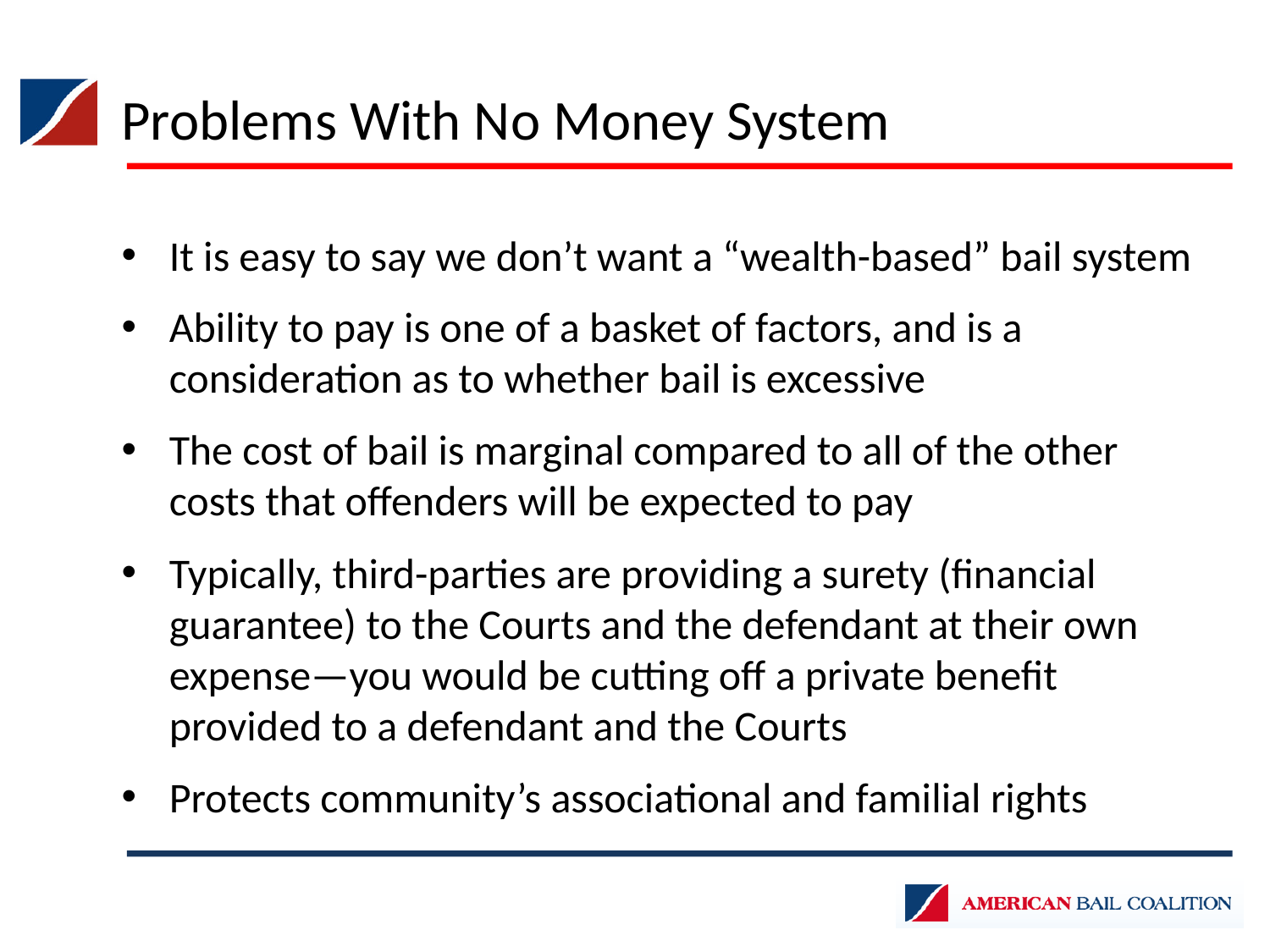

Problems With No Money System
It is easy to say we don’t want a “wealth-based” bail system
Ability to pay is one of a basket of factors, and is a consideration as to whether bail is excessive
The cost of bail is marginal compared to all of the other costs that offenders will be expected to pay
Typically, third-parties are providing a surety (financial guarantee) to the Courts and the defendant at their own expense—you would be cutting off a private benefit provided to a defendant and the Courts
Protects community’s associational and familial rights